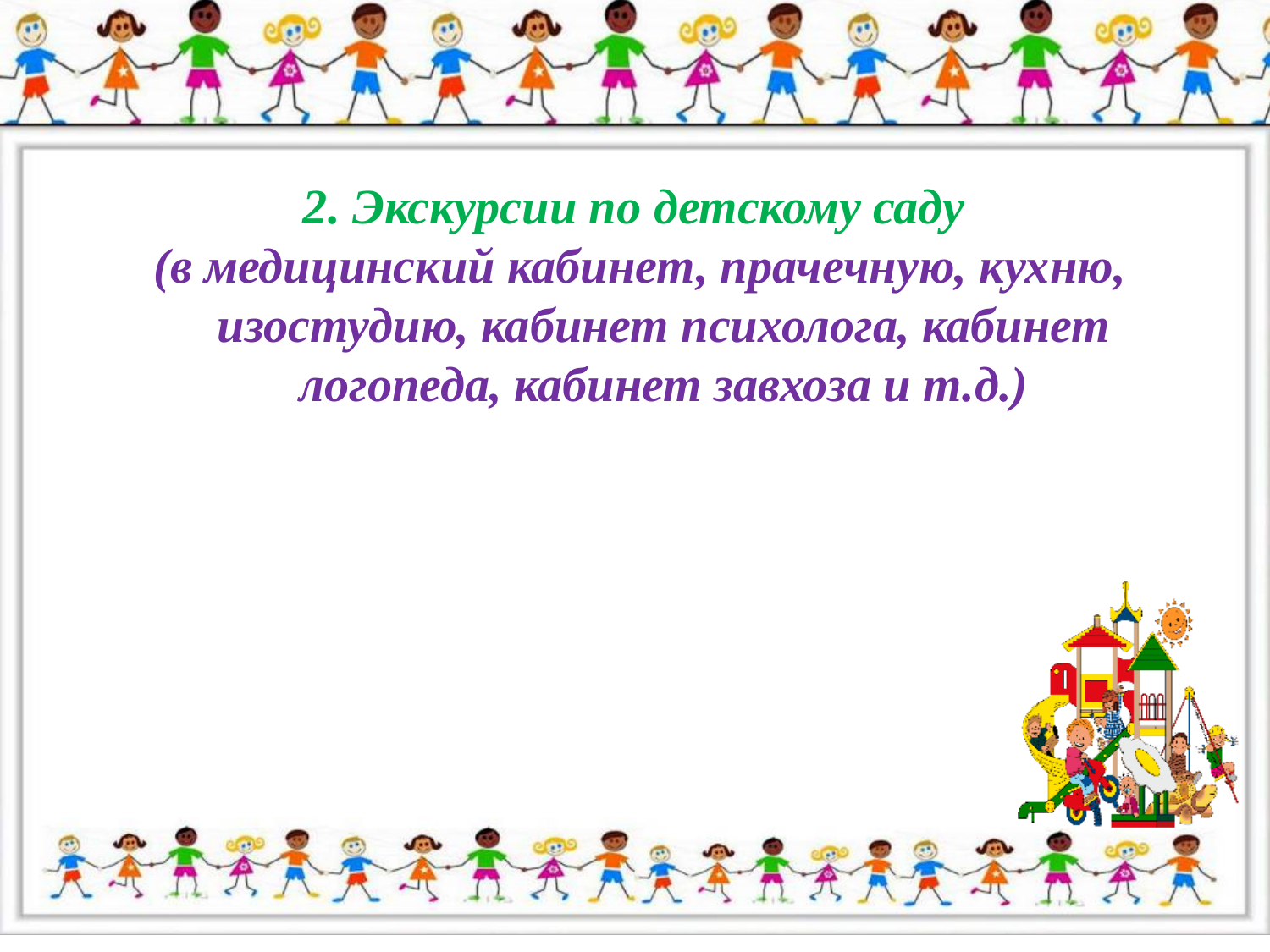

2. Экскурсии по детскому саду
(в медицинский кабинет, прачечную, кухню, изостудию, кабинет психолога, кабинет логопеда, кабинет завхоза и т.д.)